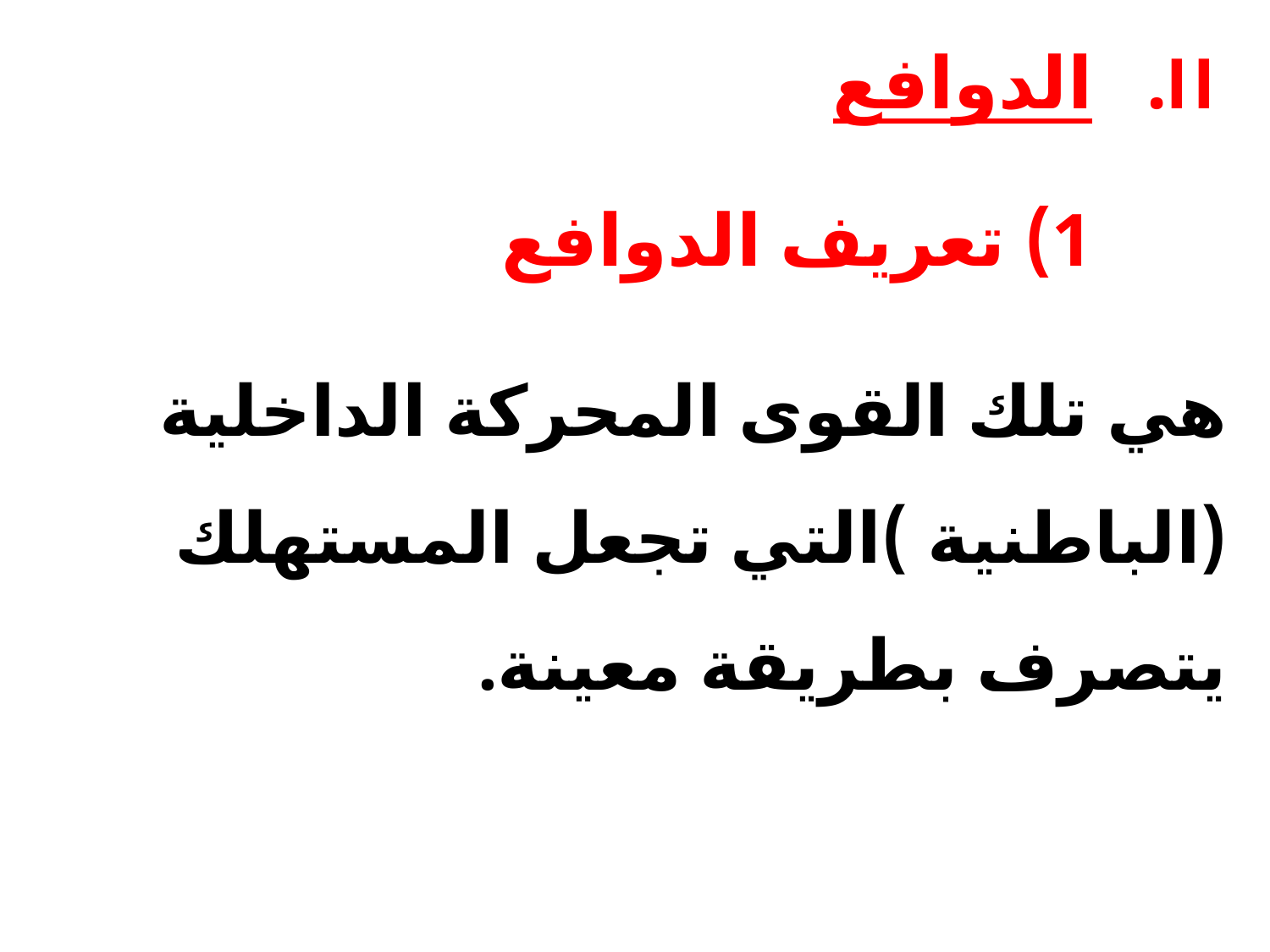

# الدوافع 1) تعريف الدوافع
هي تلك القوى المحركة الداخلية (الباطنية )التي تجعل المستهلك يتصرف بطريقة معينة.